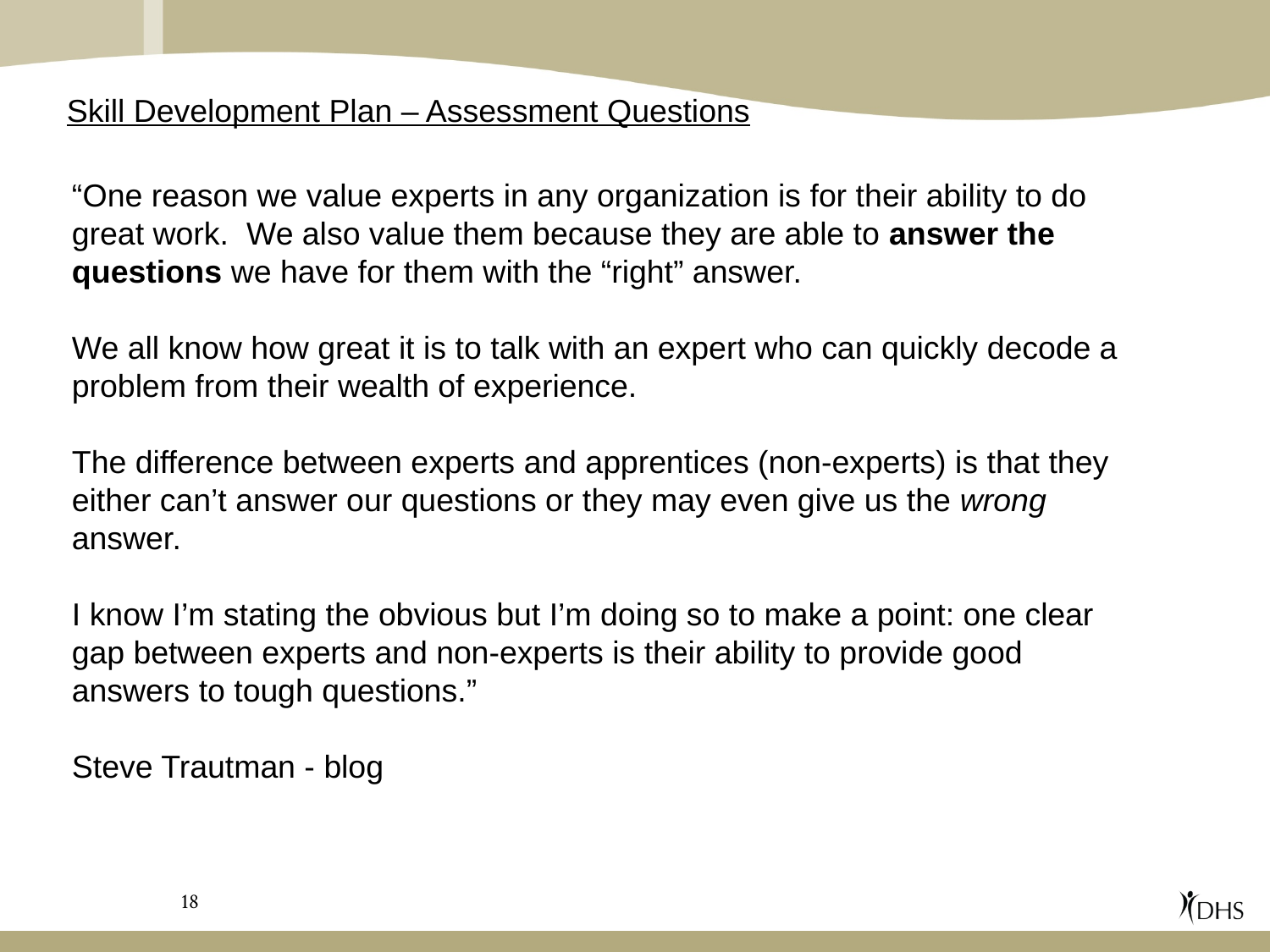

# Skill Development Plan – Assessment Questions
“One reason we value experts in any organization is for their ability to do great work.  We also value them because they are able to answer the questions we have for them with the “right” answer.

We all know how great it is to talk with an expert who can quickly decode a problem from their wealth of experience.

The difference between experts and apprentices (non-experts) is that they either can’t answer our questions or they may even give us the wrong answer.

I know I’m stating the obvious but I’m doing so to make a point: one clear gap between experts and non-experts is their ability to provide good answers to tough questions.”

Steve Trautman - blog
18